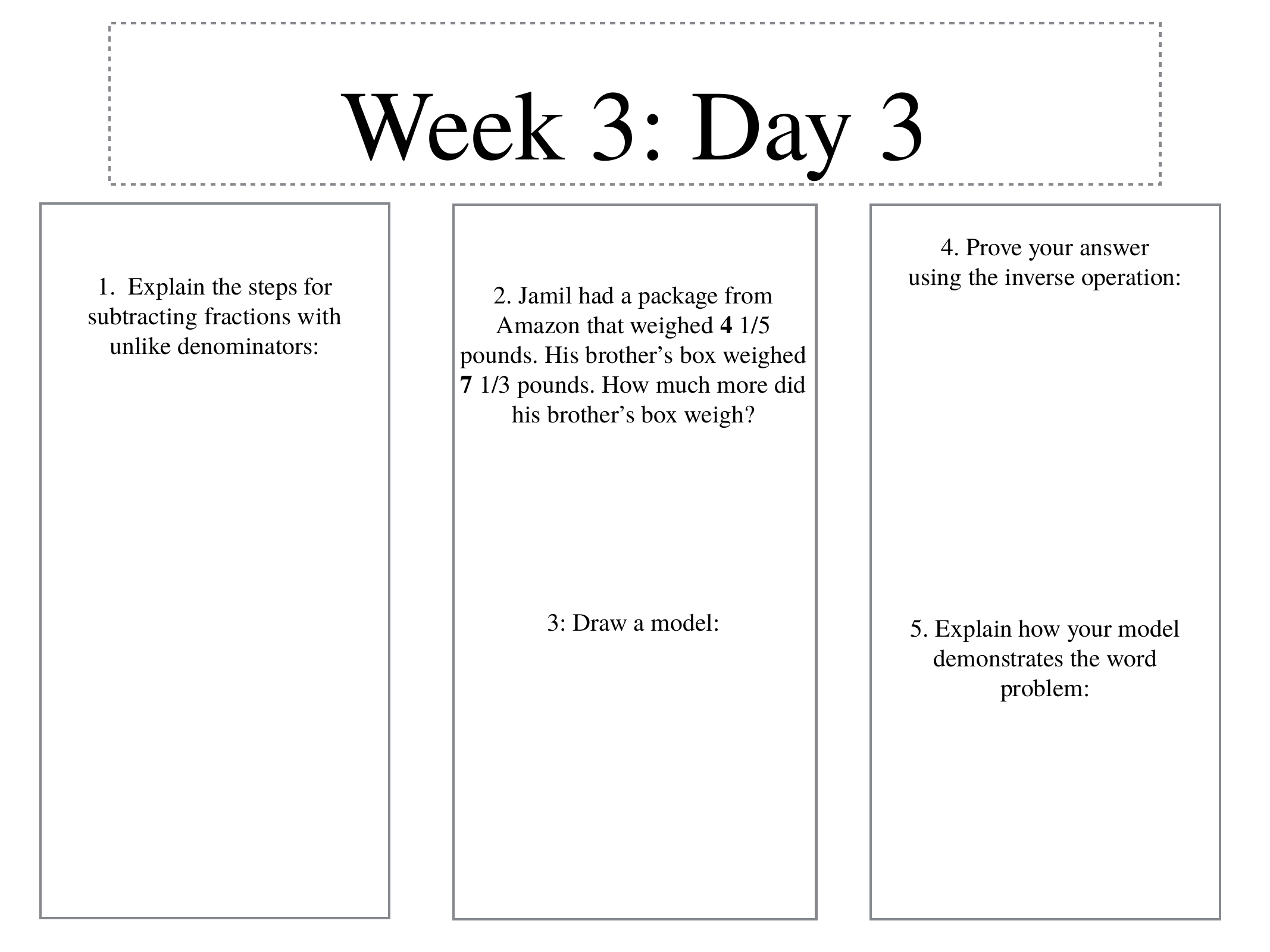

# Week 3: Day 3

4. Prove your answer
using the inverse operation:
1.  Explain the steps for subtracting fractions with unlike denominators:

2. Jamil had a package from Amazon that weighed 4 1/5 pounds. His brother’s box weighed 7 1/3 pounds. How much more did his brother’s box weigh?

3: Draw a model:
5. Explain how your model demonstrates the word problem: